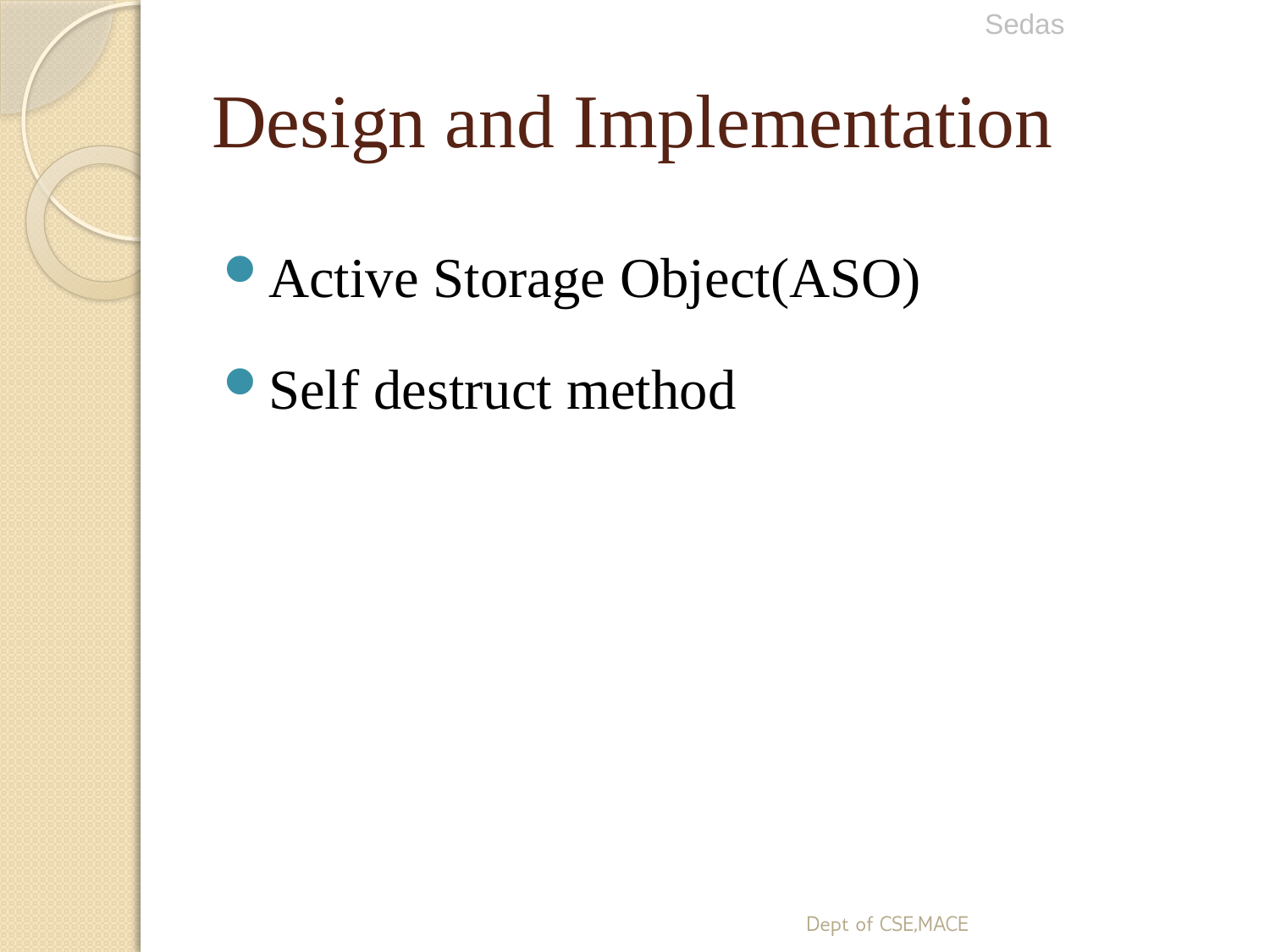

Sedas

# Design and Implementation
Active Storage Object(ASO)
Self destruct method

Dept of CSE,MACE